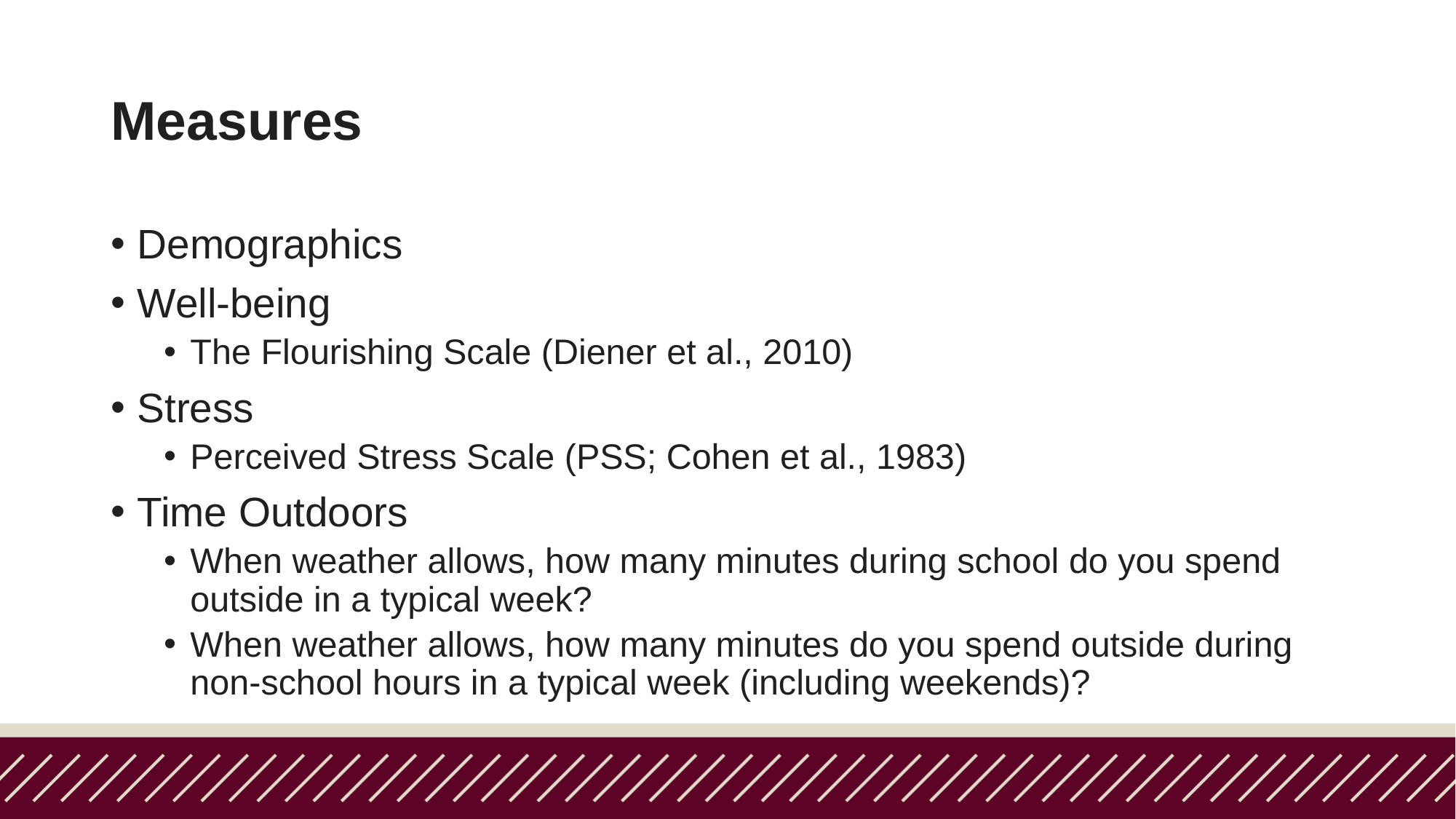

# Measures
Demographics
Well-being
The Flourishing Scale (Diener et al., 2010)
Stress
Perceived Stress Scale (PSS; Cohen et al., 1983)
Time Outdoors
When weather allows, how many minutes during school do you spend outside in a typical week?
When weather allows, how many minutes do you spend outside during non-school hours in a typical week (including weekends)?